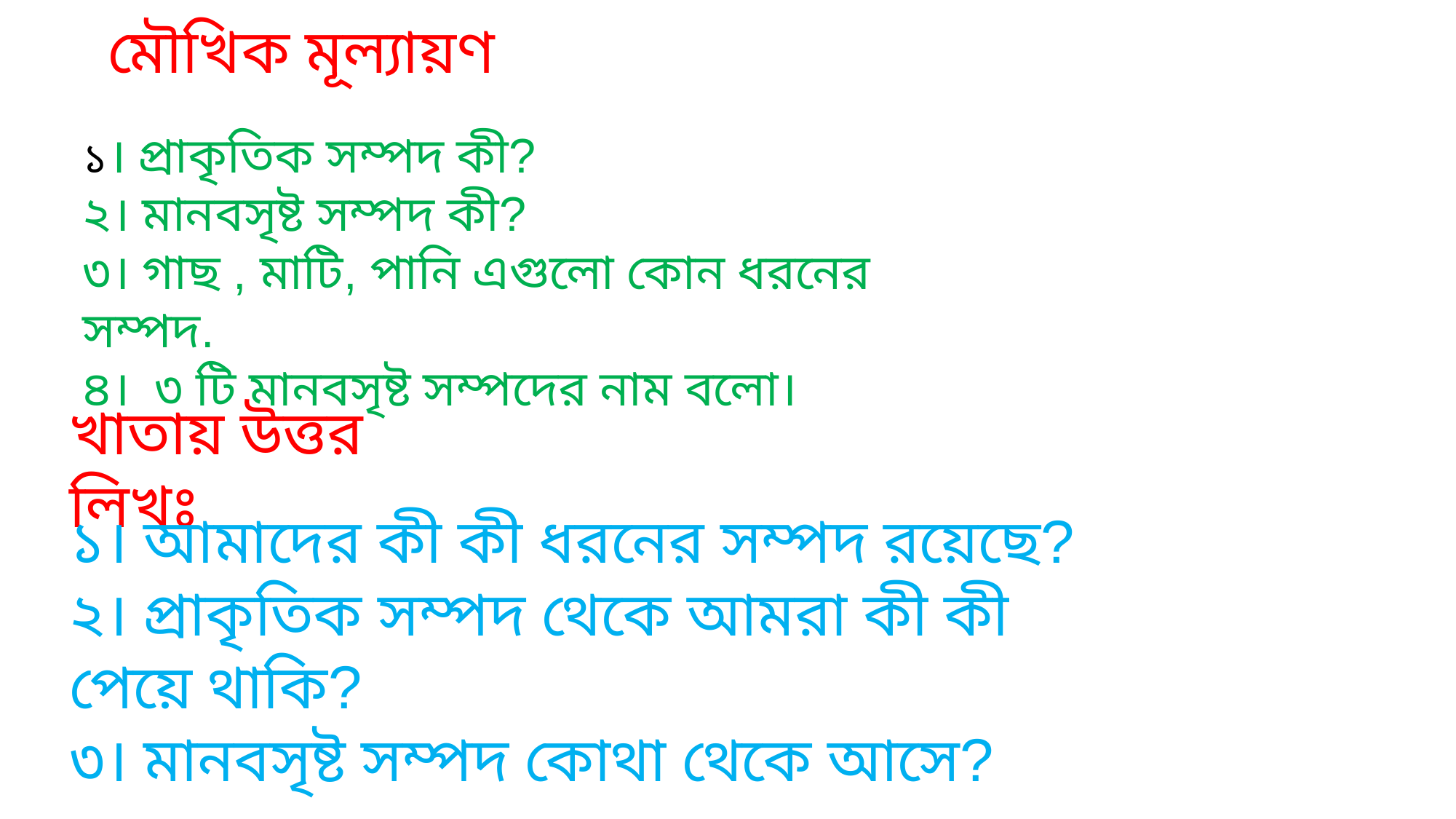

মৌখিক মূল্যায়ণ

১। প্রাকৃতিক সম্পদ কী?
২। মানবসৃষ্ট সম্পদ কী?
৩। গাছ , মাটি, পানি এগুলো কোন ধরনের সম্পদ.
৪।  ৩ টি মানবসৃষ্ট সম্পদের নাম বলো।
খাতায় উত্তর লিখঃ
১। আমাদের কী কী ধরনের সম্পদ রয়েছে?
২। প্রাকৃতিক সম্পদ থেকে আমরা কী কী পেয়ে থাকি?
৩। মানবসৃষ্ট সম্পদ কোথা থেকে আসে?